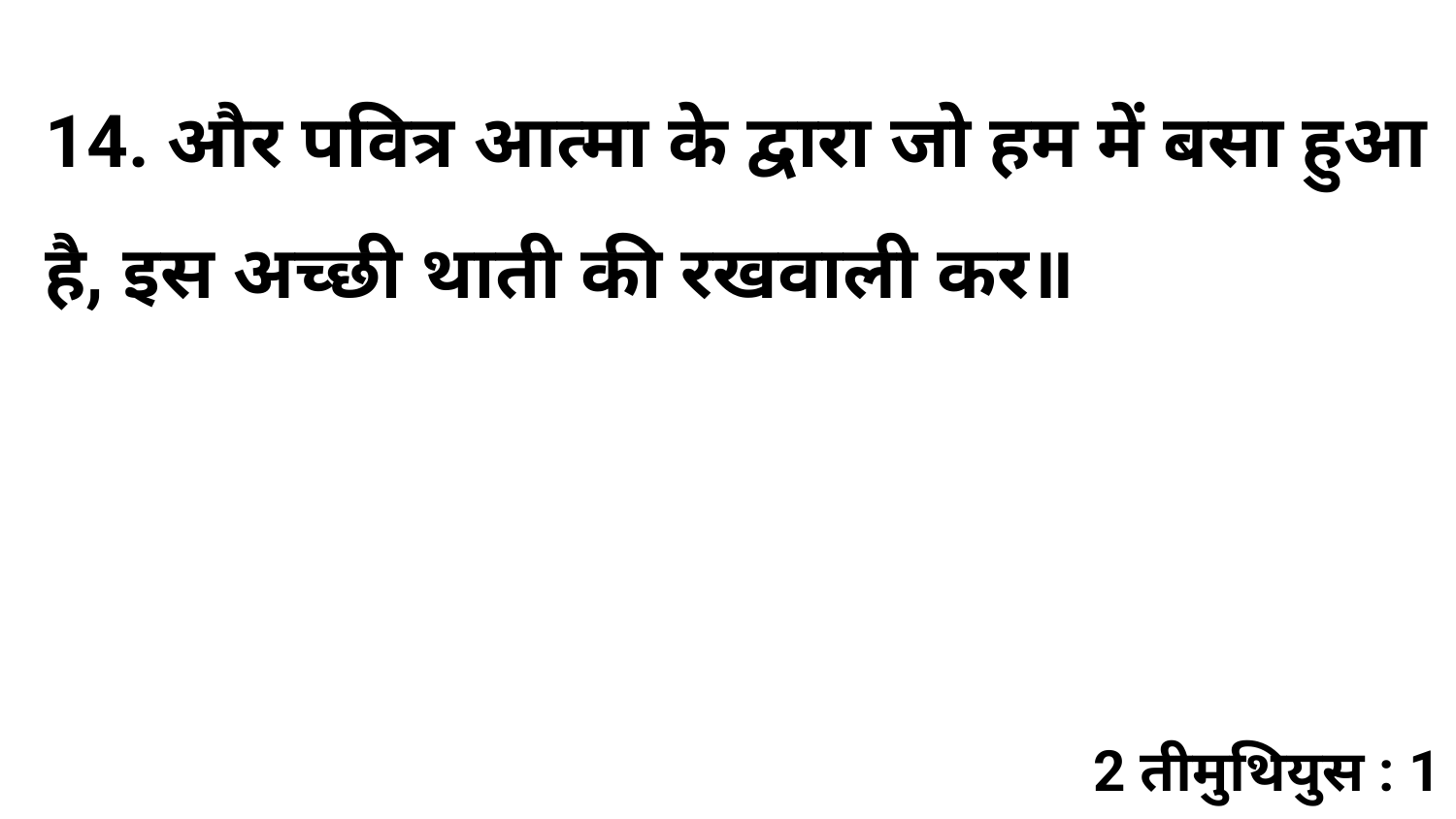

14. और पवित्र आत्मा के द्वारा जो हम में बसा हुआ है, इस अच्छी थाती की रखवाली कर॥
2 तीमुथियुस : 1